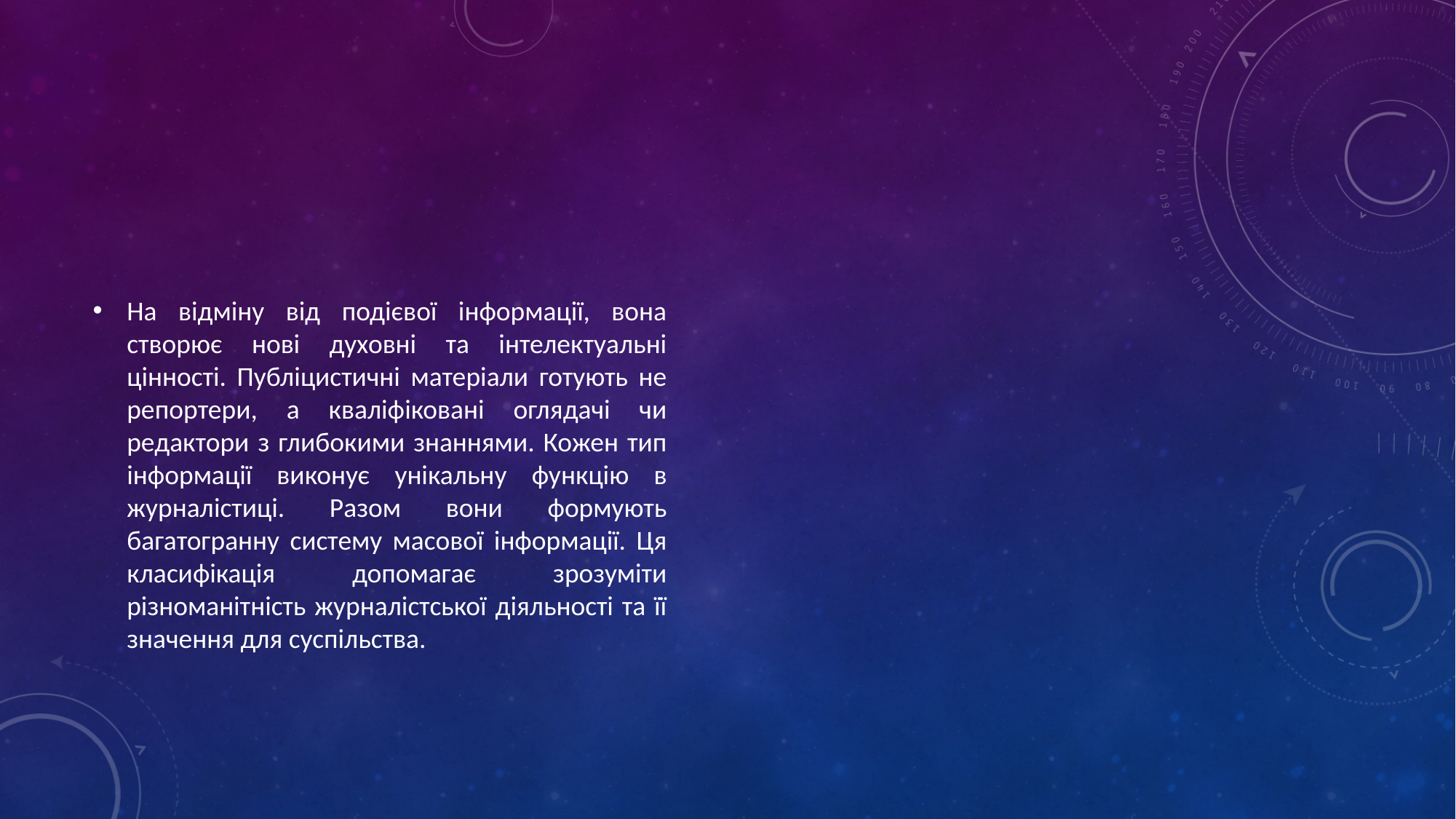

#
На відміну від подієвої інформації, вона створює нові духовні та інтелектуальні цінності. Публіцистичні матеріали готують не репортери, а кваліфіковані оглядачі чи редактори з глибокими знаннями. Кожен тип інформації виконує унікальну функцію в журналістиці. Разом вони формують багатогранну систему масової інформації. Ця класифікація допомагає зрозуміти різноманітність журналістської діяльності та її значення для суспільства.